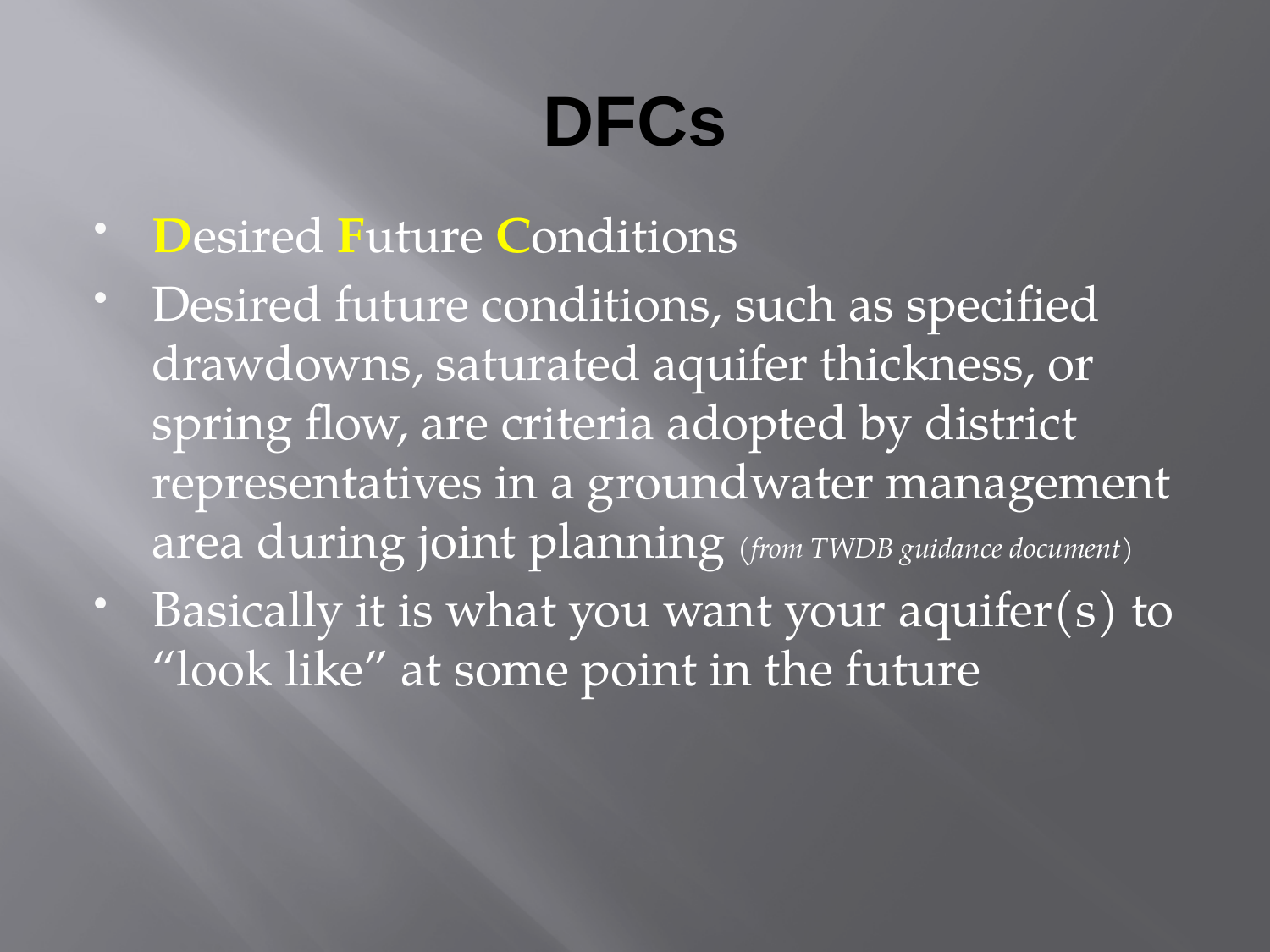

# DFCs
Desired Future Conditions
Desired future conditions, such as specified drawdowns, saturated aquifer thickness, or spring flow, are criteria adopted by district representatives in a groundwater management area during joint planning (from TWDB guidance document)
Basically it is what you want your aquifer(s) to “look like” at some point in the future